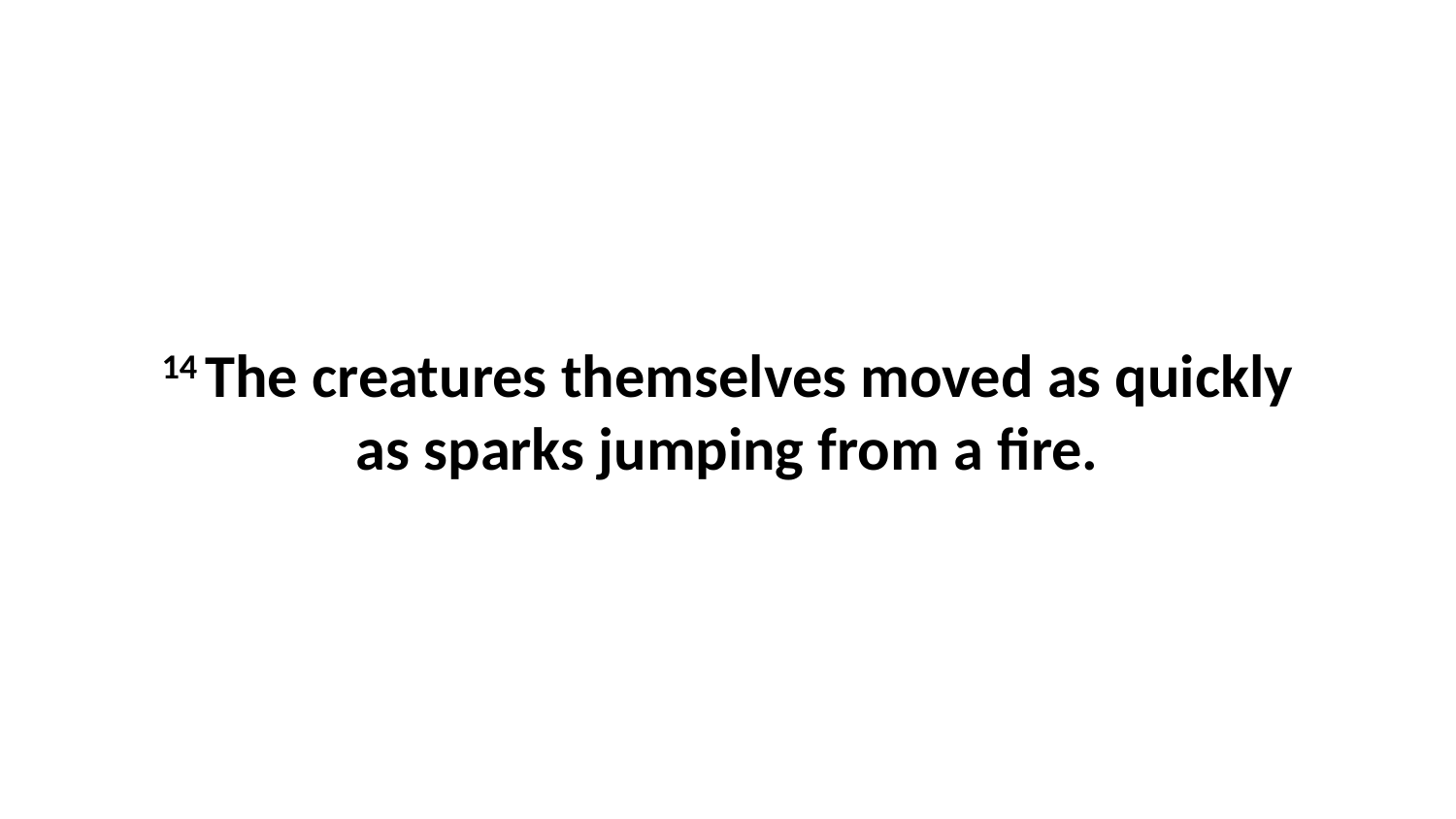

14 The creatures themselves moved as quickly as sparks jumping from a fire.